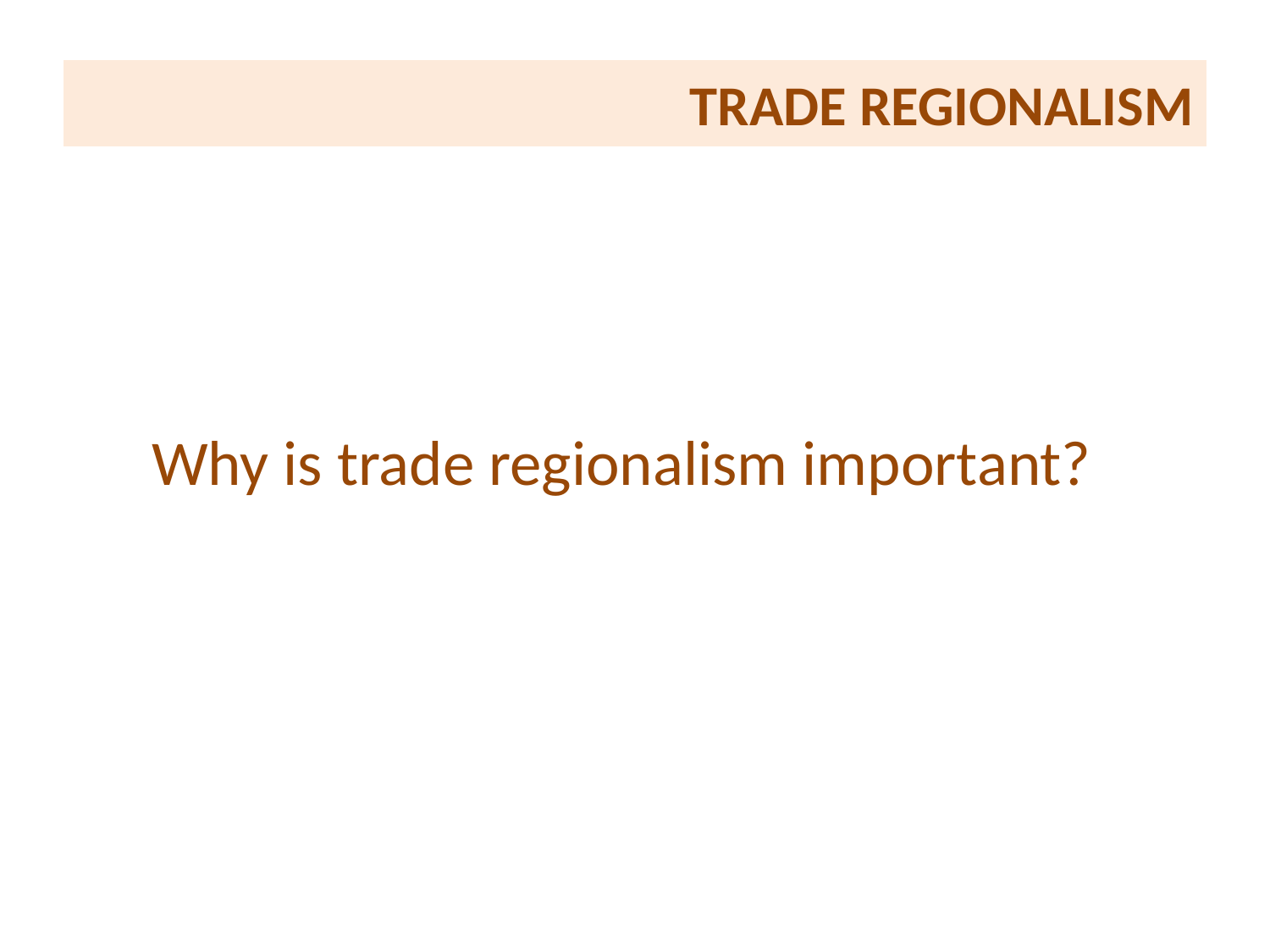

| Trade Regionalism |
| --- |
Why is trade regionalism important?